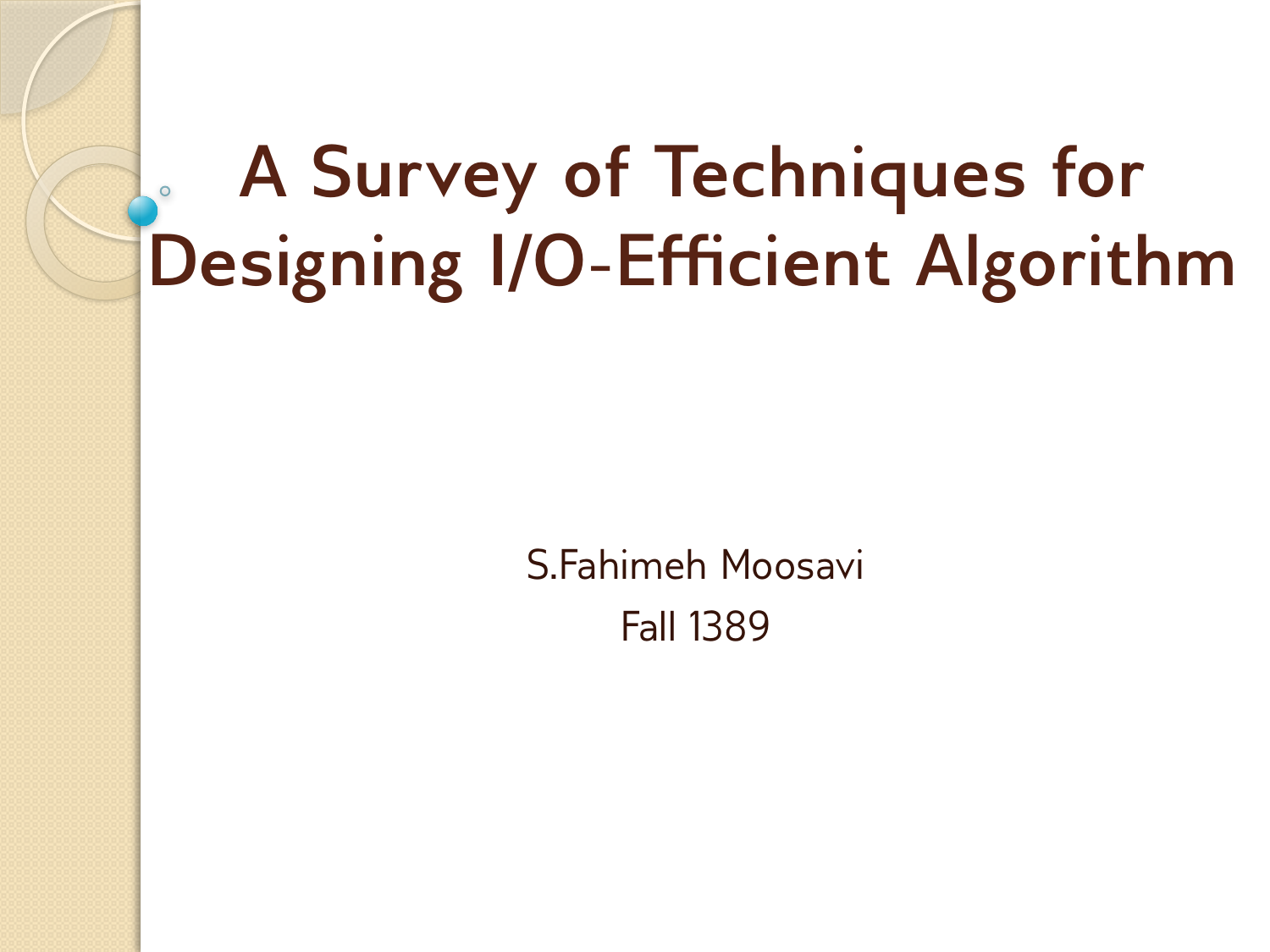

# A Survey of Techniques for Designing I/O-Efficient Algorithm

S.Fahimeh Moosavi
Fall 1389